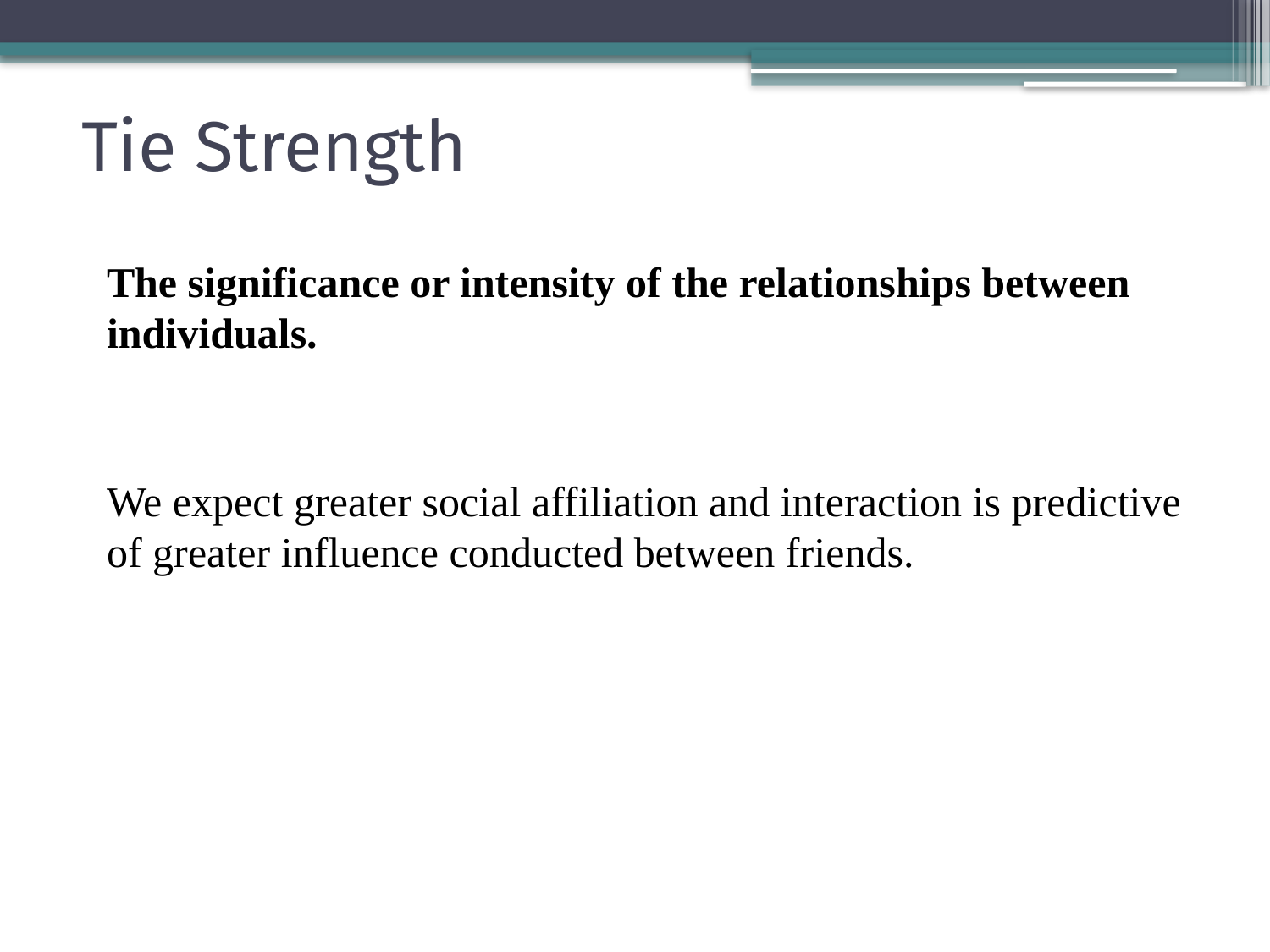

# Tie Strength

The significance or intensity of the relationships between individuals.

We expect greater social affiliation and interaction is predictive of greater influence conducted between friends.